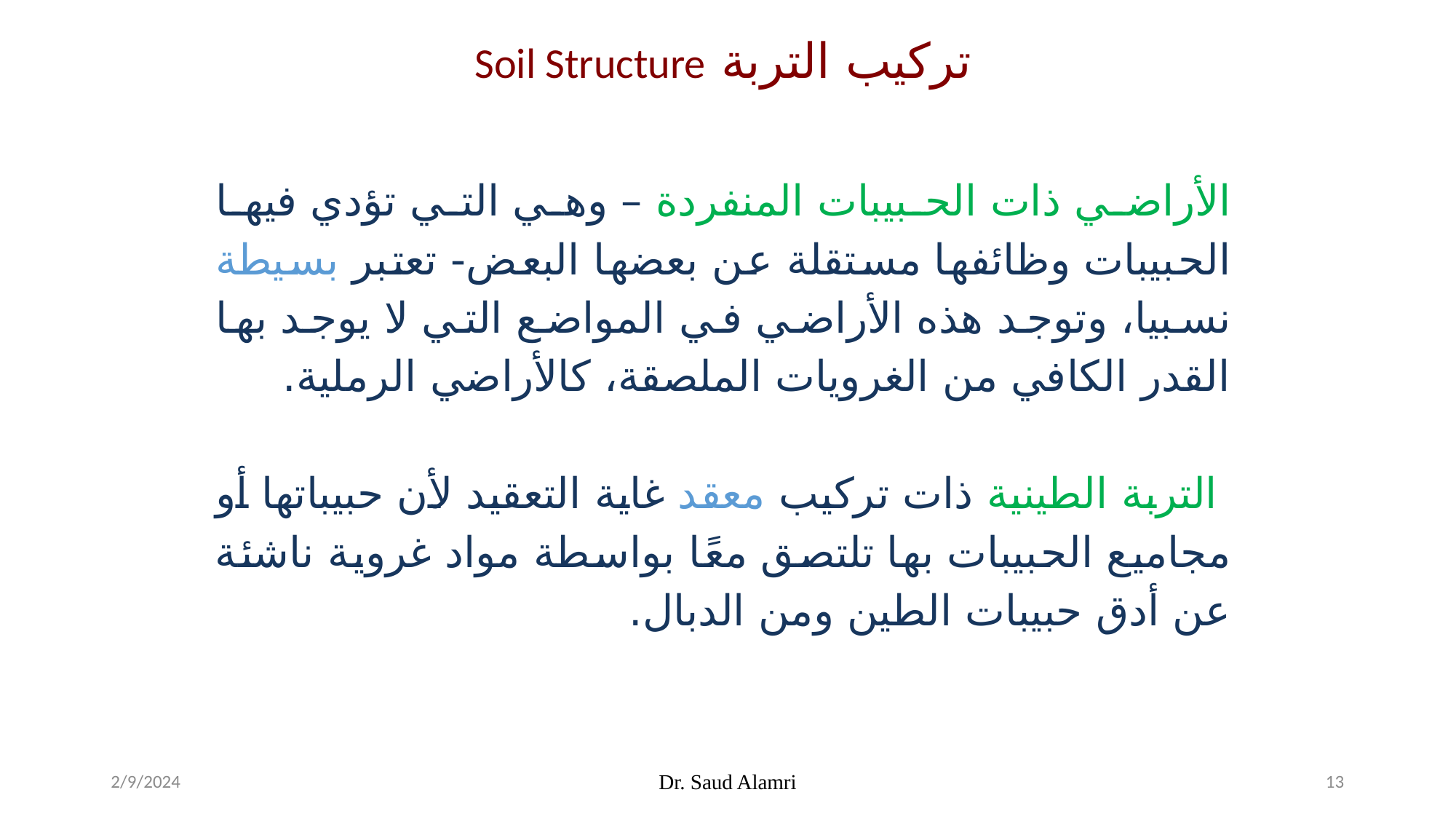

تركيب التربة Soil Structure
الأراضي ذات الحبيبات المنفردة – وهي التي تؤدي فيها الحبيبات وظائفها مستقلة عن بعضها البعض- تعتبر بسيطة نسبيا، وتوجد هذه الأراضي في المواضع التي لا يوجد بها القدر الكافي من الغرويات الملصقة، كالأراضي الرملية.

 التربة الطينية ذات تركيب معقد غاية التعقيد لأن حبيباتها أو مجاميع الحبيبات بها تلتصق معًا بواسطة مواد غروية ناشئة عن أدق حبيبات الطين ومن الدبال.

2/9/2024
Dr. Saud Alamri
13